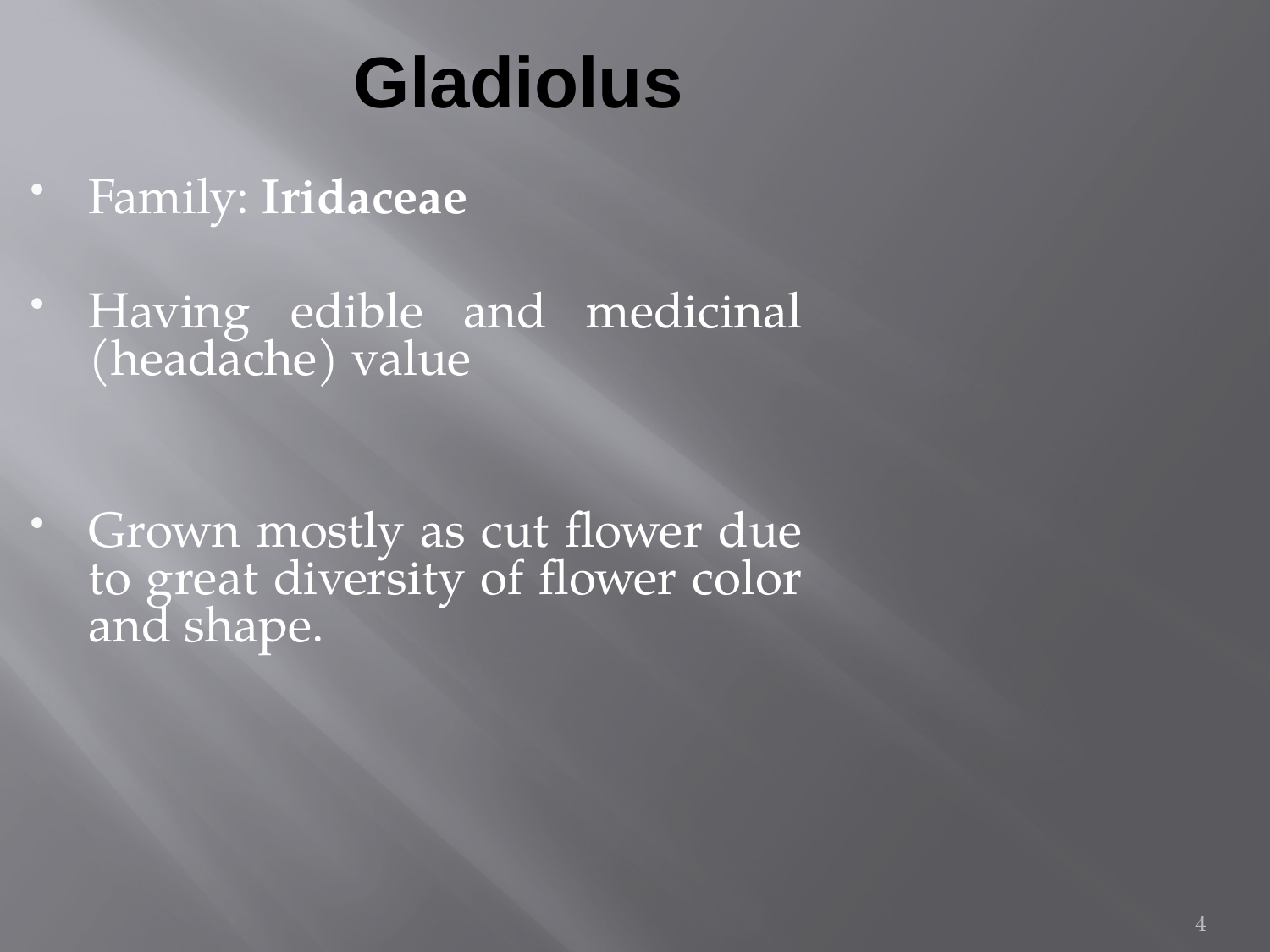

# Gladiolus

Family: Iridaceae

Having edible and medicinal (headache) value

Grown mostly as cut flower due to great diversity of flower color and shape.

4